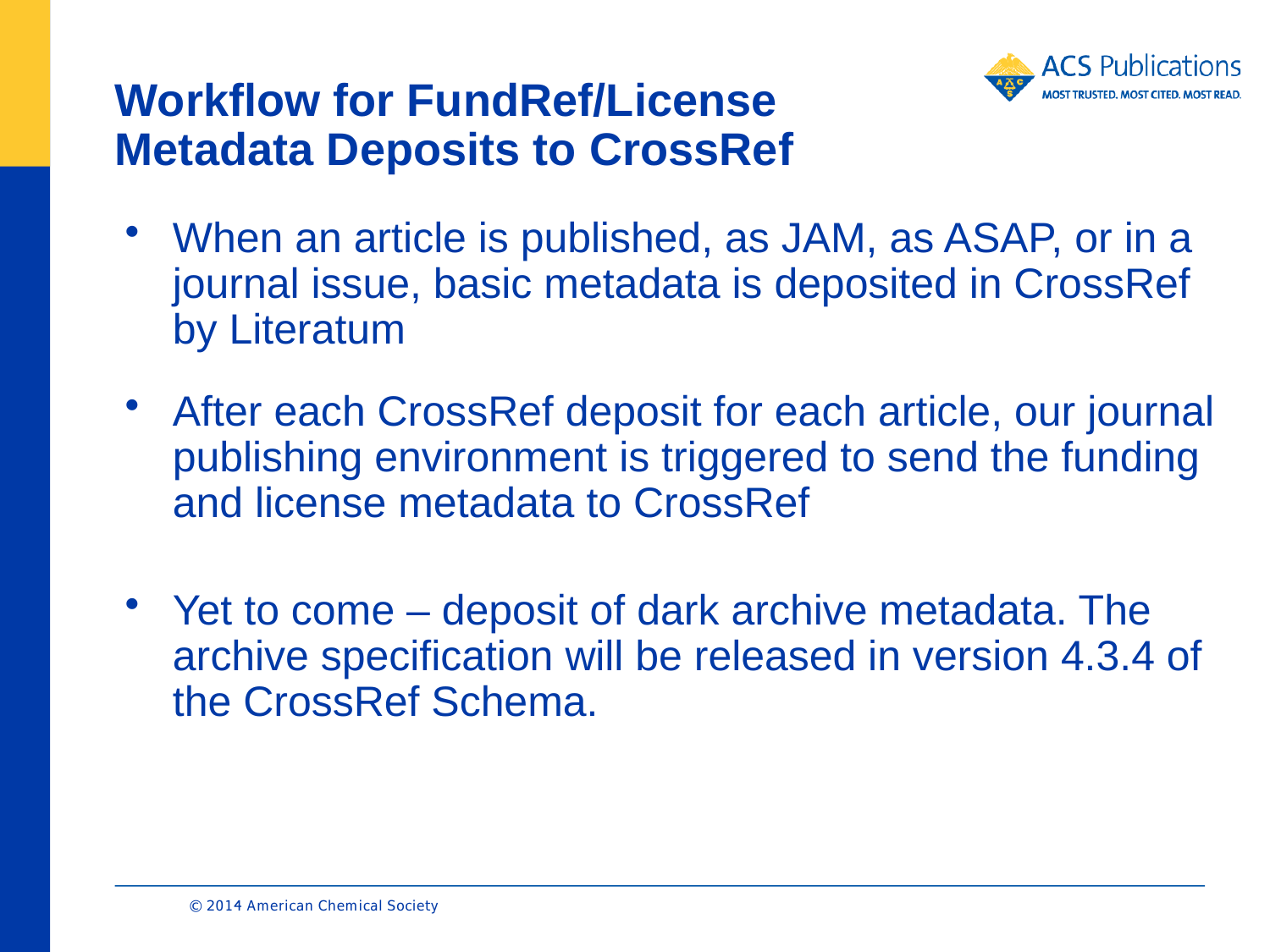

# Workflow for FundRef/License Metadata Deposits to CrossRef
When an article is published, as JAM, as ASAP, or in a journal issue, basic metadata is deposited in CrossRef by Literatum

After each CrossRef deposit for each article, our journal publishing environment is triggered to send the funding and license metadata to CrossRef

Yet to come – deposit of dark archive metadata. The archive specification will be released in version 4.3.4 of the CrossRef Schema.
© 2014 American Chemical Society